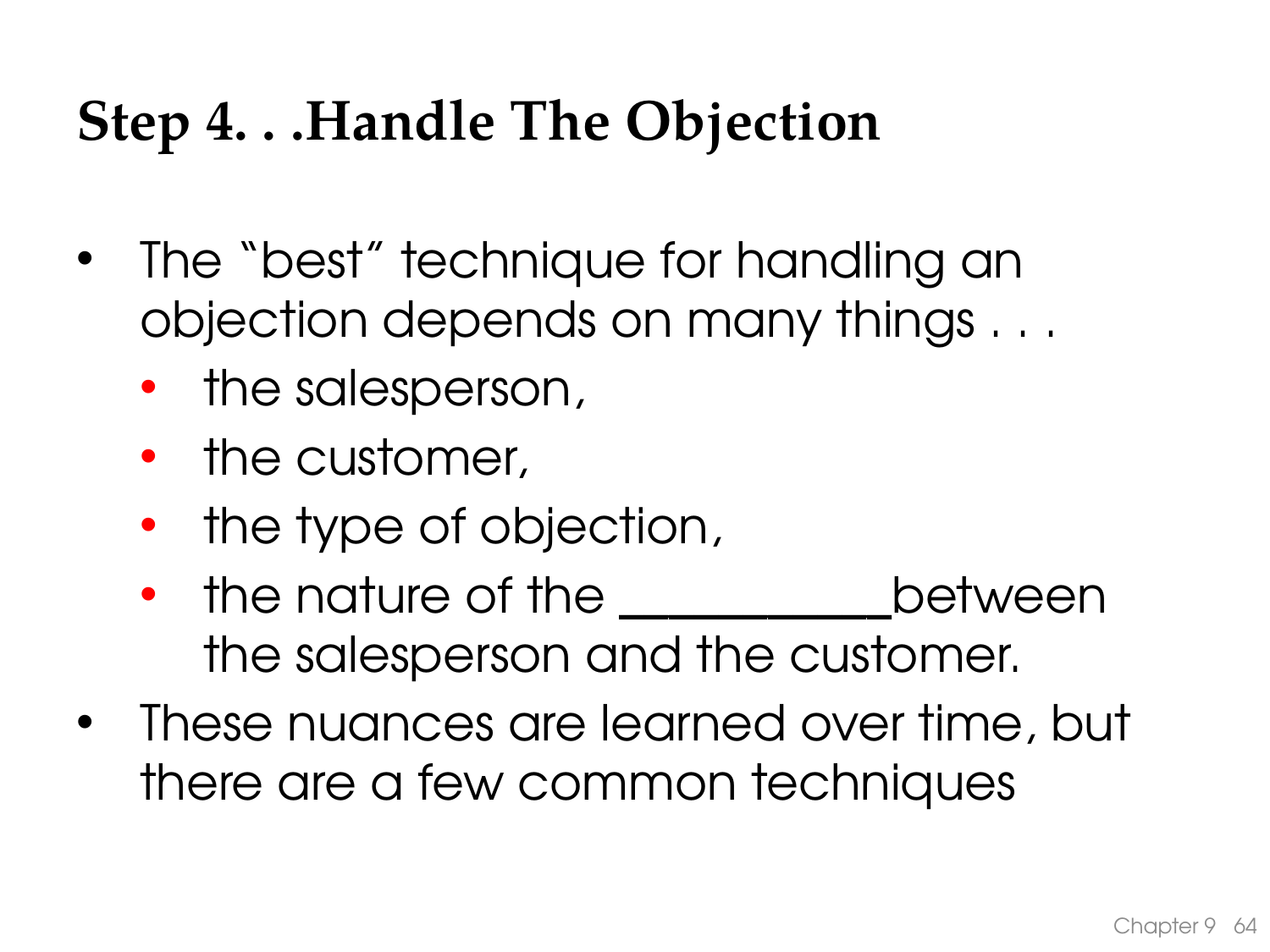

# Step 4. . .Handle The Objection
The “best” technique for handling an objection depends on many things . . .
the salesperson,
the customer,
the type of objection,
the nature of the ___________between the salesperson and the customer.
These nuances are learned over time, but there are a few common techniques